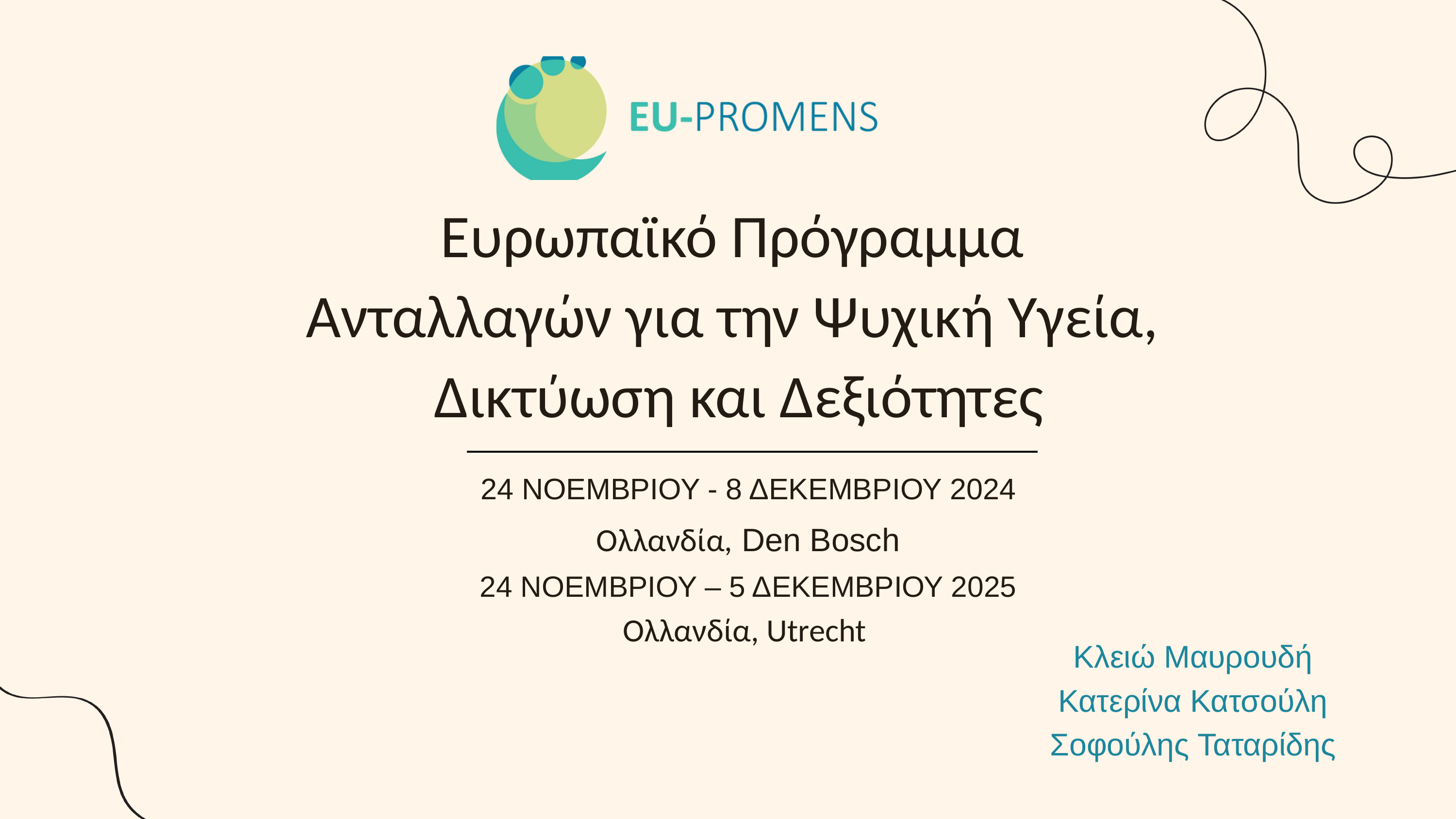

Ευρωπαϊκό Πρόγραμμα
Ανταλλαγών για την Ψυχική Υγεία,
Δικτύωση και Δεξιότητες
24 ΝΟΕΜΒΡΙΟΥ - 8 ΔΕΚΕΜΒΡΙΟΥ 2024
Ολλανδία, Den Bosch
24 ΝΟΕΜΒΡΙΟΥ – 5 ΔΕΚΕΜΒΡΙΟΥ 2025
Ολλανδία, Utrecht

Κλειώ Μαυρουδή
Κατερίνα Κατσούλη
Σοφούλης Ταταρίδης